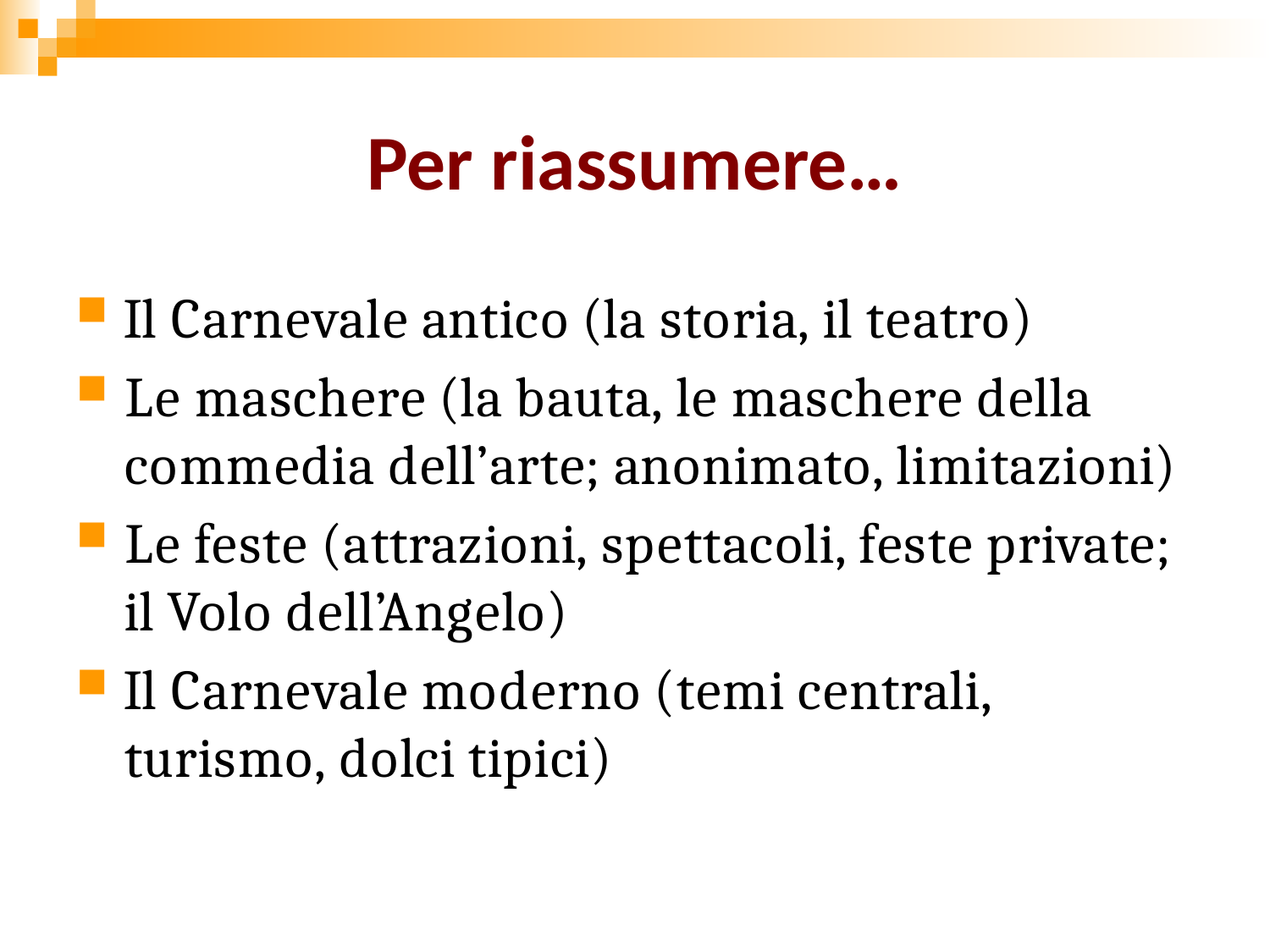

# Per riassumere…
Il Carnevale antico (la storia, il teatro)
Le maschere (la bauta, le maschere della commedia dell’arte; anonimato, limitazioni)
Le feste (attrazioni, spettacoli, feste private; il Volo dell’Angelo)
Il Carnevale moderno (temi centrali, turismo, dolci tipici)